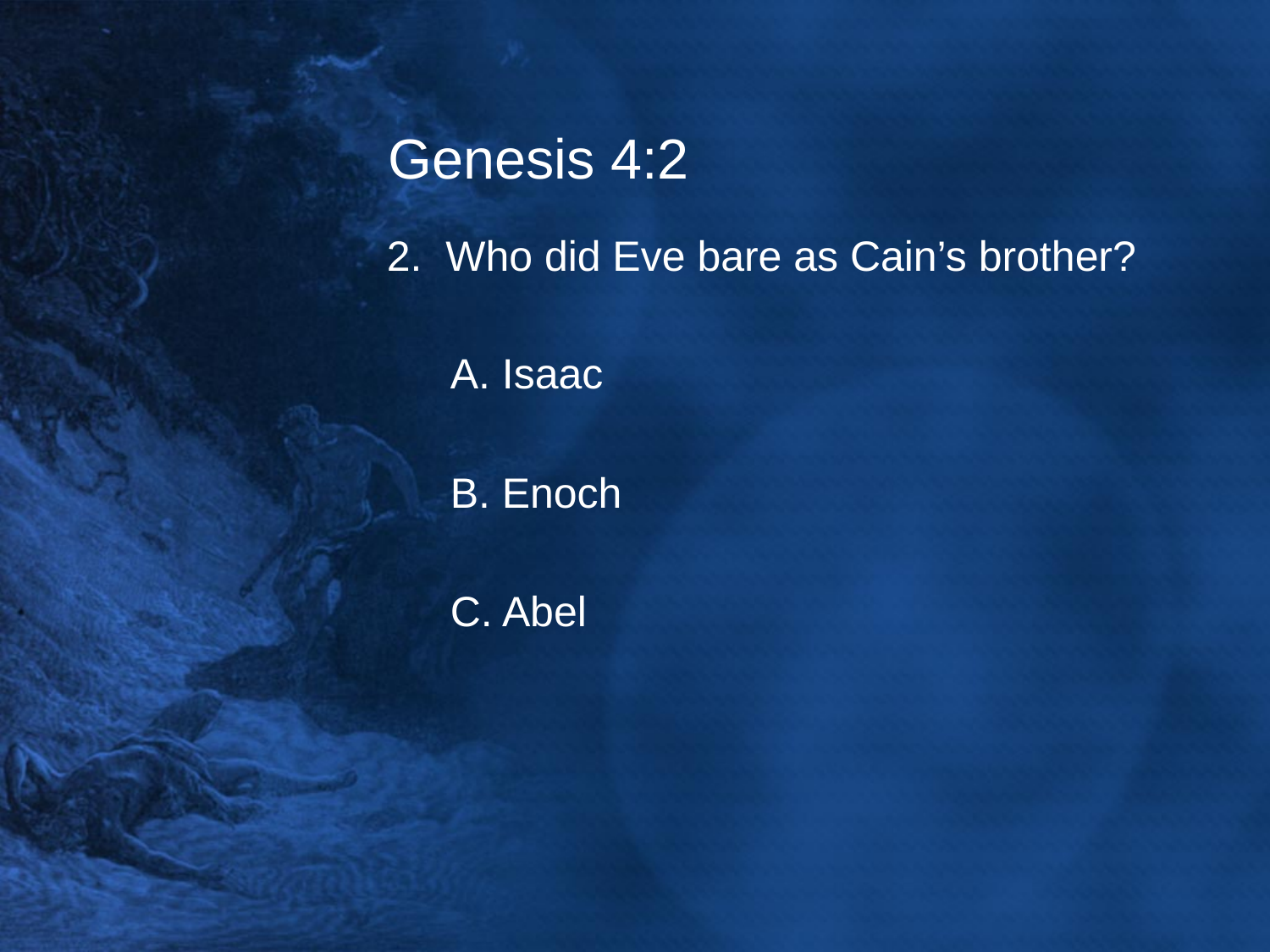

# Genesis 4:2
2.  Who did Eve bare as Cain’s brother?

	A. Isaac

	B. Enoch

	C. Abel